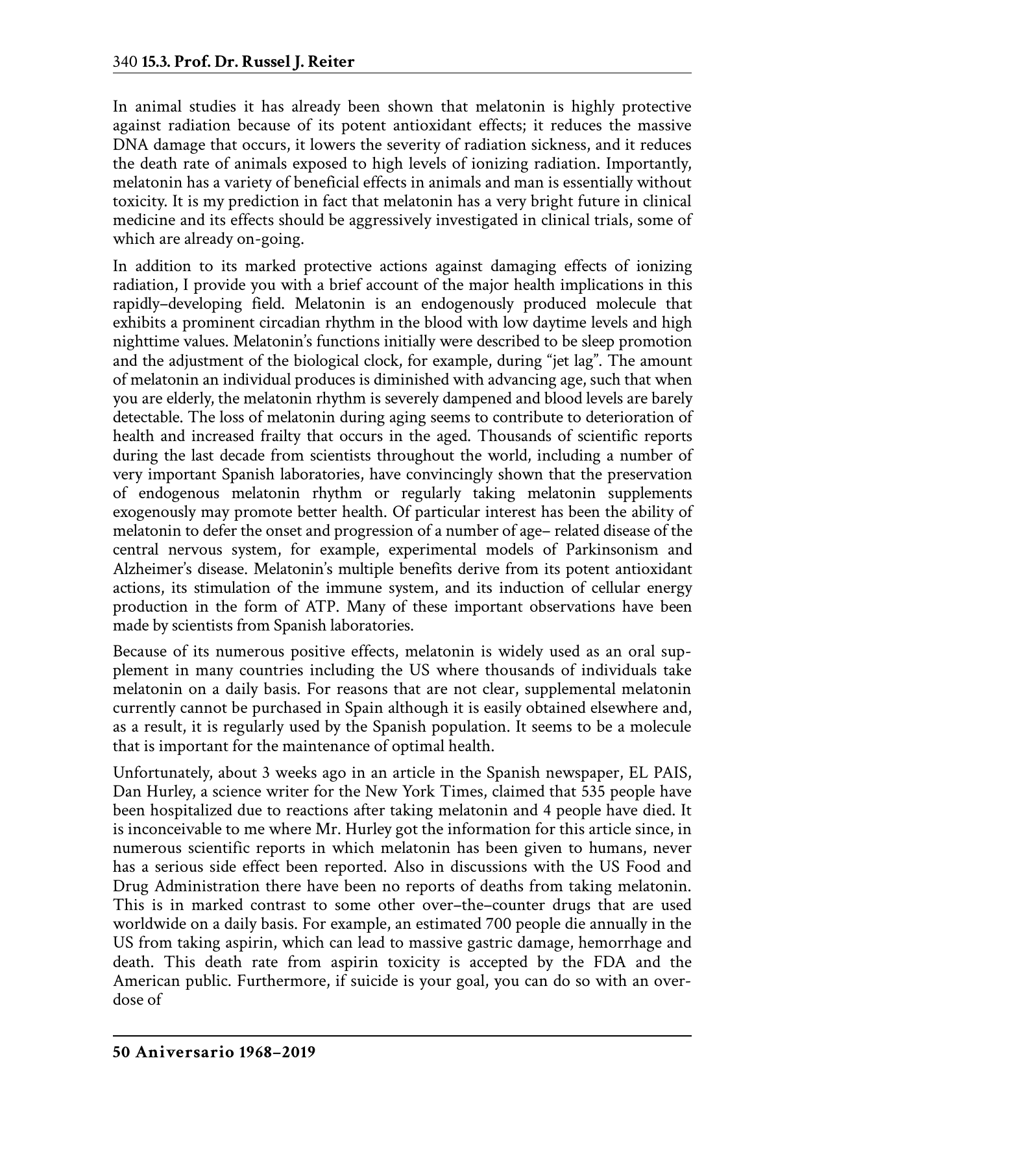

340 15.3. Prof. Dr. Russel J. Reiter
In animal studies it has already been shown that melatonin is highly protective against radiation because of its potent antioxidant effects; it reduces the massive DNA damage that occurs, it lowers the severity of radiation sickness, and it reduces the death rate of animals exposed to high levels of ionizing radiation. Importantly, melatonin has a variety of beneficial effects in animals and man is essentially without toxicity. It is my prediction in fact that melatonin has a very bright future in clinical medicine and its effects should be aggressively investigated in clinical trials, some of which are already on-going.
In addition to its marked protective actions against damaging effects of ionizing radiation, I provide you with a brief account of the major health implications in this rapidly–developing field. Melatonin is an endogenously produced molecule that exhibits a prominent circadian rhythm in the blood with low daytime levels and high nighttime values. Melatonin’s functions initially were described to be sleep promotion and the adjustment of the biological clock, for example, during “jet lag”. The amount of melatonin an individual produces is diminished with advancing age, such that when you are elderly, the melatonin rhythm is severely dampened and blood levels are barely detectable. The loss of melatonin during aging seems to contribute to deterioration of health and increased frailty that occurs in the aged. Thousands of scientific reports during the last decade from scientists throughout the world, including a number of very important Spanish laboratories, have convincingly shown that the preservation of endogenous melatonin rhythm or regularly taking melatonin supplements exogenously may promote better health. Of particular interest has been the ability of melatonin to defer the onset and progression of a number of age– related disease of the central nervous system, for example, experimental models of Parkinsonism and Alzheimer’s disease. Melatonin’s multiple benefits derive from its potent antioxidant actions, its stimulation of the immune system, and its induction of cellular energy production in the form of ATP. Many of these important observations have been made by scientists from Spanish laboratories.
Because of its numerous positive effects, melatonin is widely used as an oral sup-plement in many countries including the US where thousands of individuals take melatonin on a daily basis. For reasons that are not clear, supplemental melatonin currently cannot be purchased in Spain although it is easily obtained elsewhere and, as a result, it is regularly used by the Spanish population. It seems to be a molecule that is important for the maintenance of optimal health.
Unfortunately, about 3 weeks ago in an article in the Spanish newspaper, EL PAIS, Dan Hurley, a science writer for the New York Times, claimed that 535 people have been hospitalized due to reactions after taking melatonin and 4 people have died. It is inconceivable to me where Mr. Hurley got the information for this article since, in numerous scientific reports in which melatonin has been given to humans, never has a serious side effect been reported. Also in discussions with the US Food and Drug Administration there have been no reports of deaths from taking melatonin. This is in marked contrast to some other over–the–counter drugs that are used worldwide on a daily basis. For example, an estimated 700 people die annually in the US from taking aspirin, which can lead to massive gastric damage, hemorrhage and death. This death rate from aspirin toxicity is accepted by the FDA and the American public. Furthermore, if suicide is your goal, you can do so with an over-dose of
50 Aniversario 1968–2019